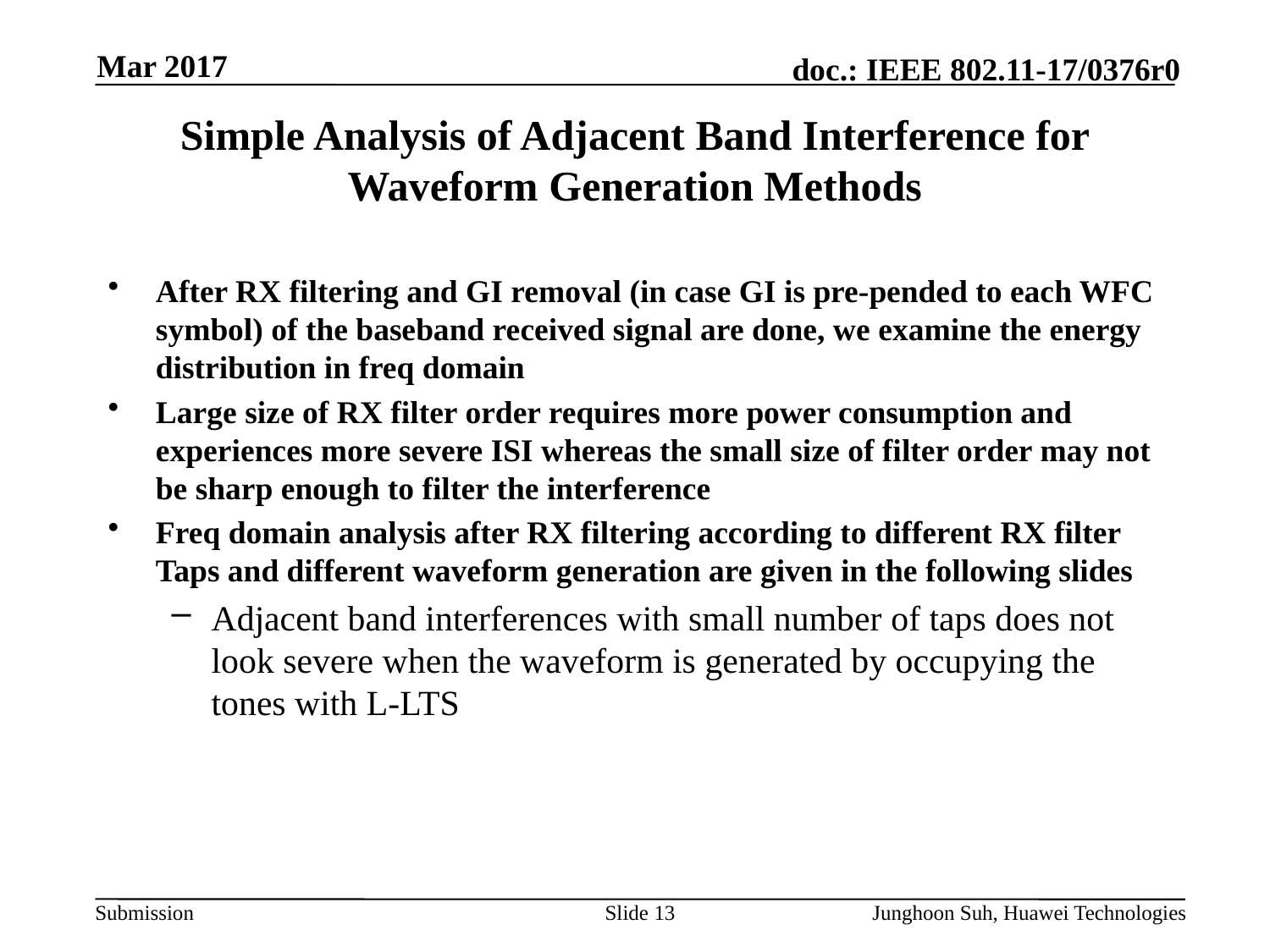

Mar 2017
# Simple Analysis of Adjacent Band Interference for Waveform Generation Methods
After RX filtering and GI removal (in case GI is pre-pended to each WFC symbol) of the baseband received signal are done, we examine the energy distribution in freq domain
Large size of RX filter order requires more power consumption and experiences more severe ISI whereas the small size of filter order may not be sharp enough to filter the interference
Freq domain analysis after RX filtering according to different RX filter Taps and different waveform generation are given in the following slides
Adjacent band interferences with small number of taps does not look severe when the waveform is generated by occupying the tones with L-LTS
Slide 13
Junghoon Suh, Huawei Technologies